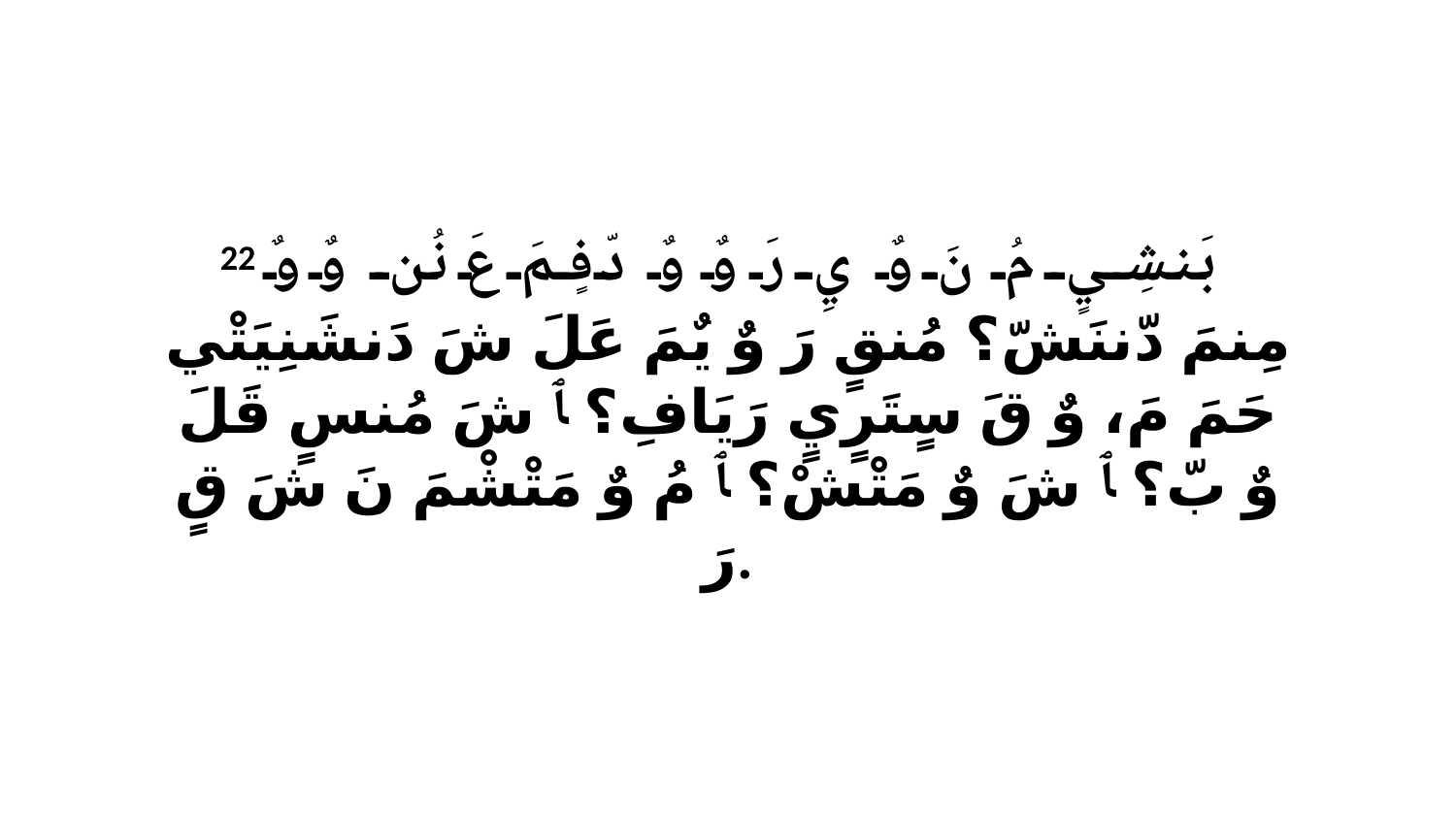

22 بَنشِيٍ مُ نَ وٌ يِ رَ وٌ وٌ دّفٍمَ عَ نُن وٌ وٌ مِنمَ دّننَشّ؟ مُنقٍ رَ وٌ يٌمَ عَلَ شَ دَنشَنِيَتْي حَمَ مَ، وٌ قَ سٍتَرٍيٍ رَيَافِ؟ ﭑ شَ مُنسٍ قَلَ وٌ بّ؟ ﭑ شَ وٌ مَتْشْ؟ ﭑ مُ وٌ مَتْشْمَ نَ شَ قٍ رَ.